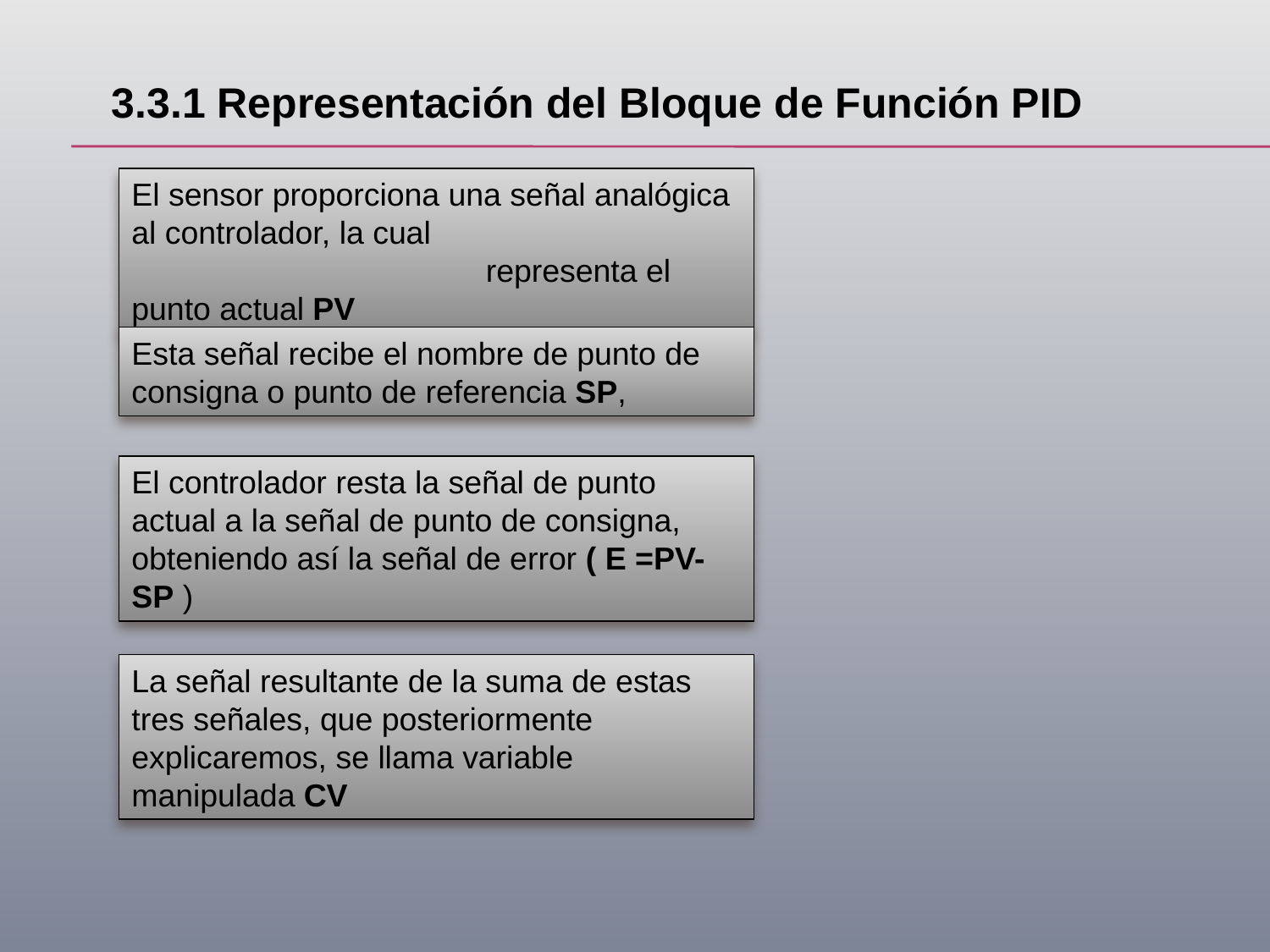

3.3.1 Representación del Bloque de Función PID
El sensor proporciona una señal analógica al controlador, la cual                                                                           representa el punto actual PV
Esta señal recibe el nombre de punto de consigna o punto de referencia SP,
El controlador resta la señal de punto actual a la señal de punto de consigna, obteniendo así la señal de error ( E =PV-SP )
La señal resultante de la suma de estas tres señales, que posteriormente explicaremos, se llama variable manipulada CV